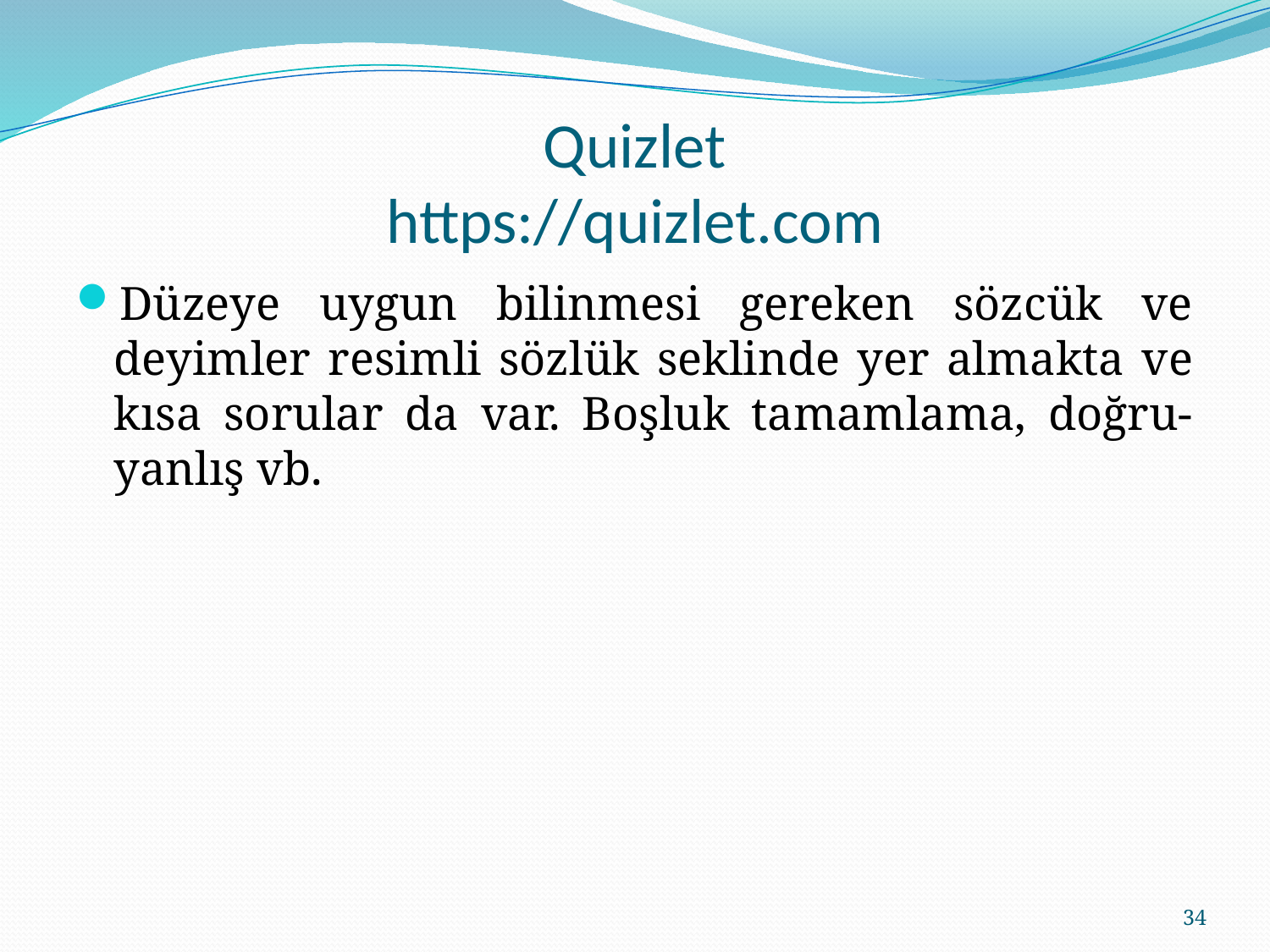

# Quizlet https://quizlet.com
Düzeye uygun bilinmesi gereken sözcük ve deyimler resimli sözlük seklinde yer almakta ve kısa sorular da var. Boşluk tamamlama, doğru-yanlış vb.
34